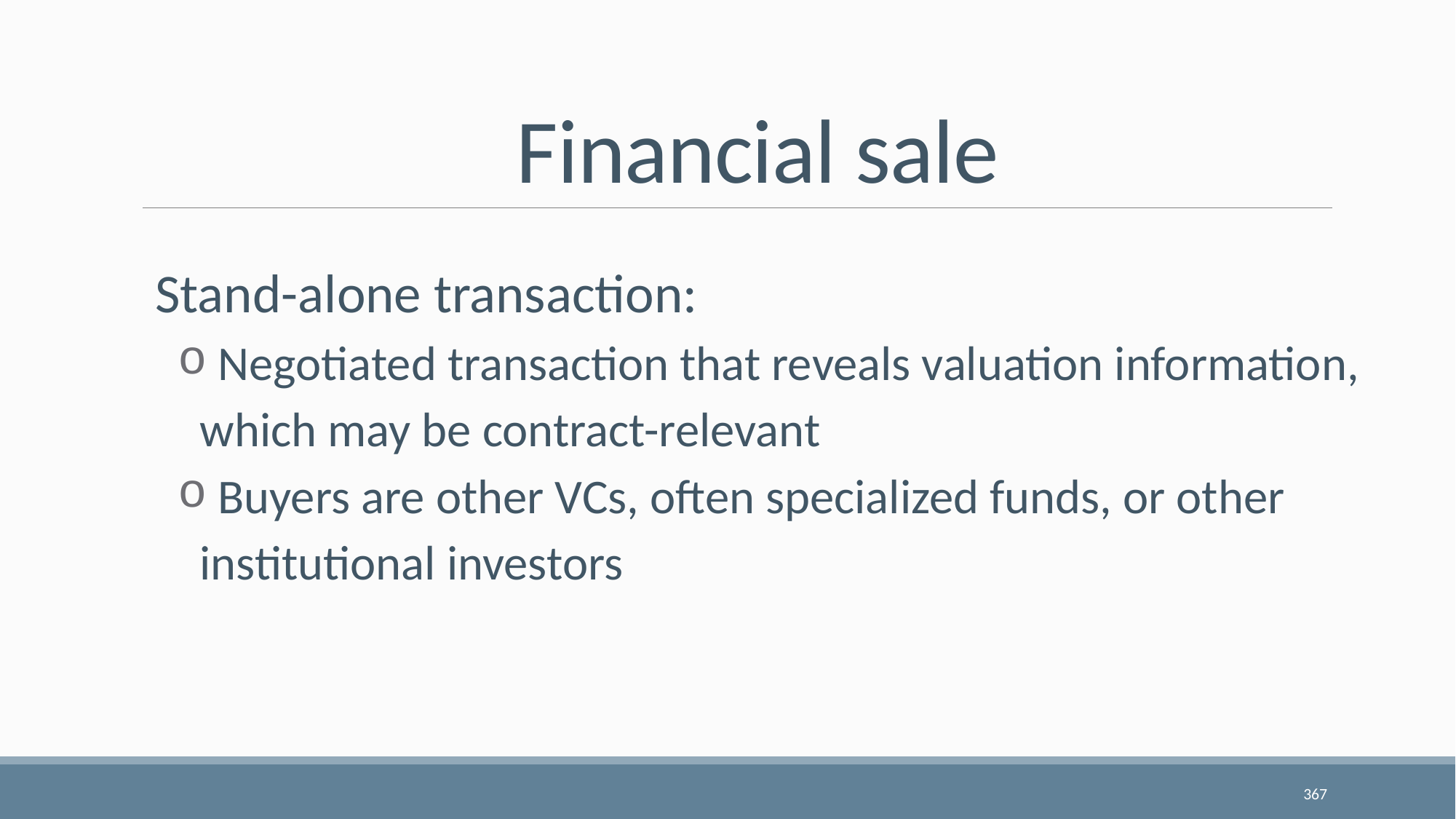

# Financial sale
Stand-alone transaction:
 Negotiated transaction that reveals valuation information, which may be contract-relevant
 Buyers are other VCs, often specialized funds, or other institutional investors
367